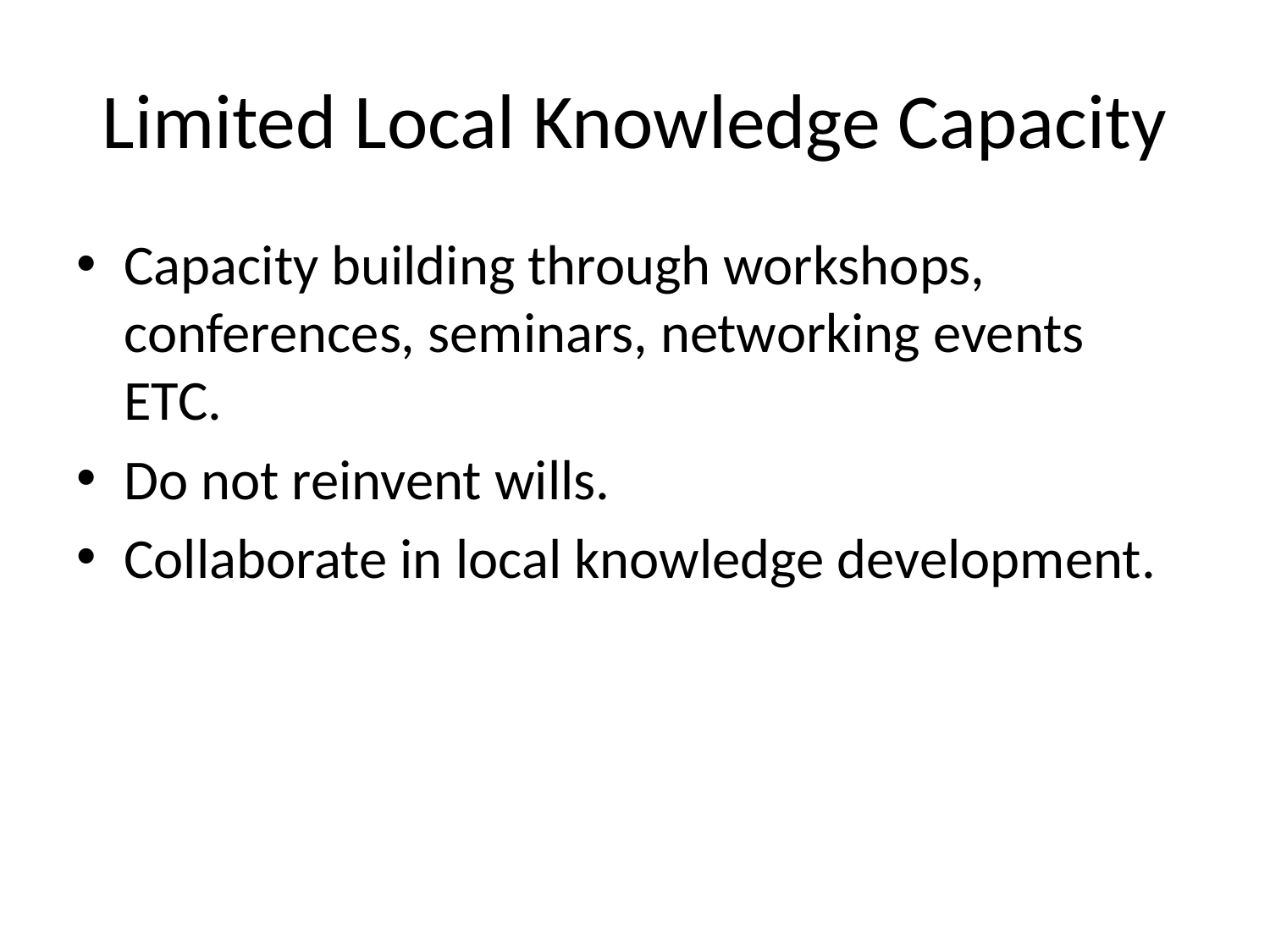

# Limited Local Knowledge Capacity
Capacity building through workshops, conferences, seminars, networking events ETC.
Do not reinvent wills.
Collaborate in local knowledge development.